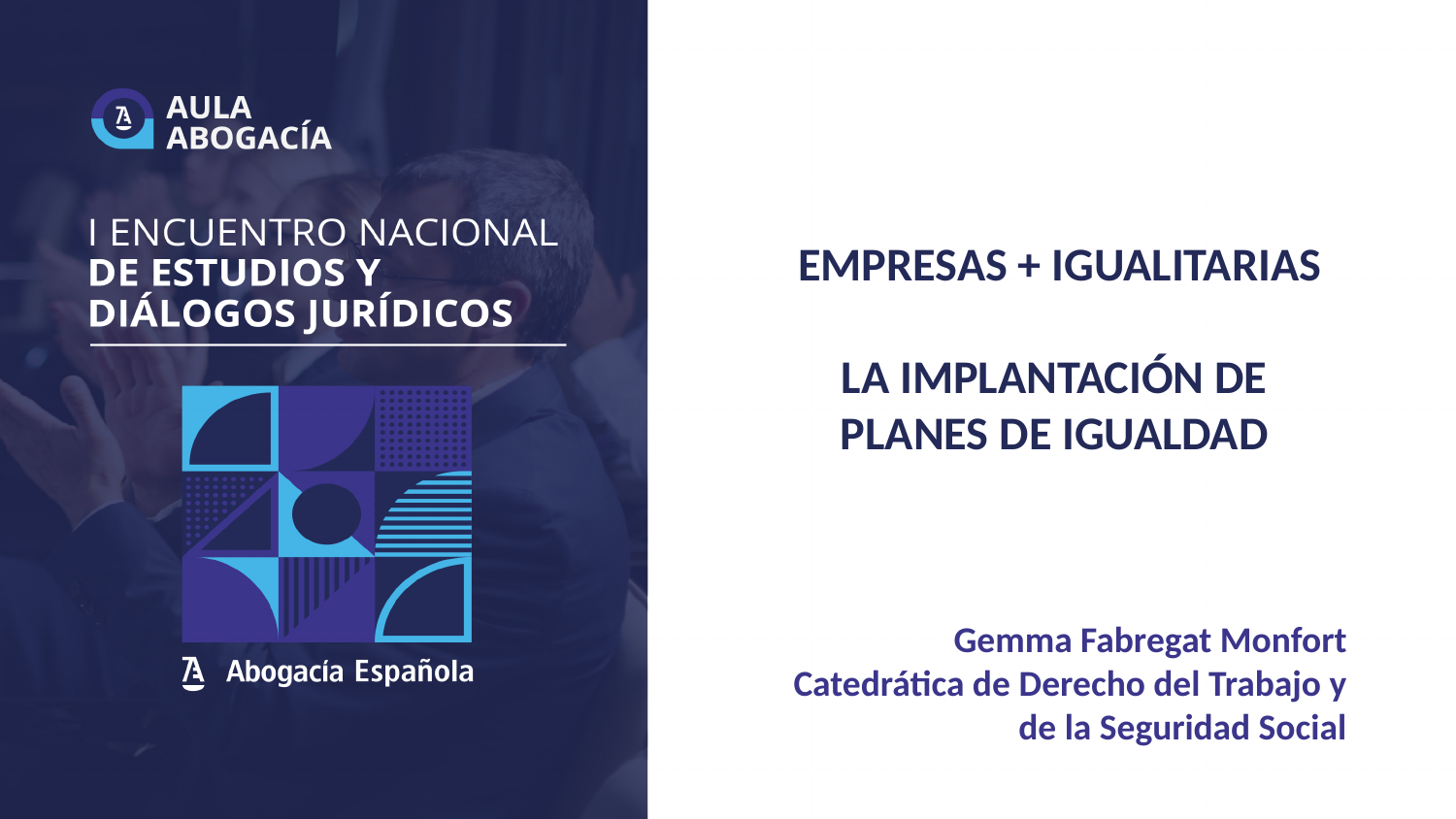

# EMPRESAS + IGUALITARIAS LA IMPLANTACIÓN DE PLANES DE IGUALDAD
Gemma Fabregat Monfort
Catedrática de Derecho del Trabajo y de la Seguridad Social